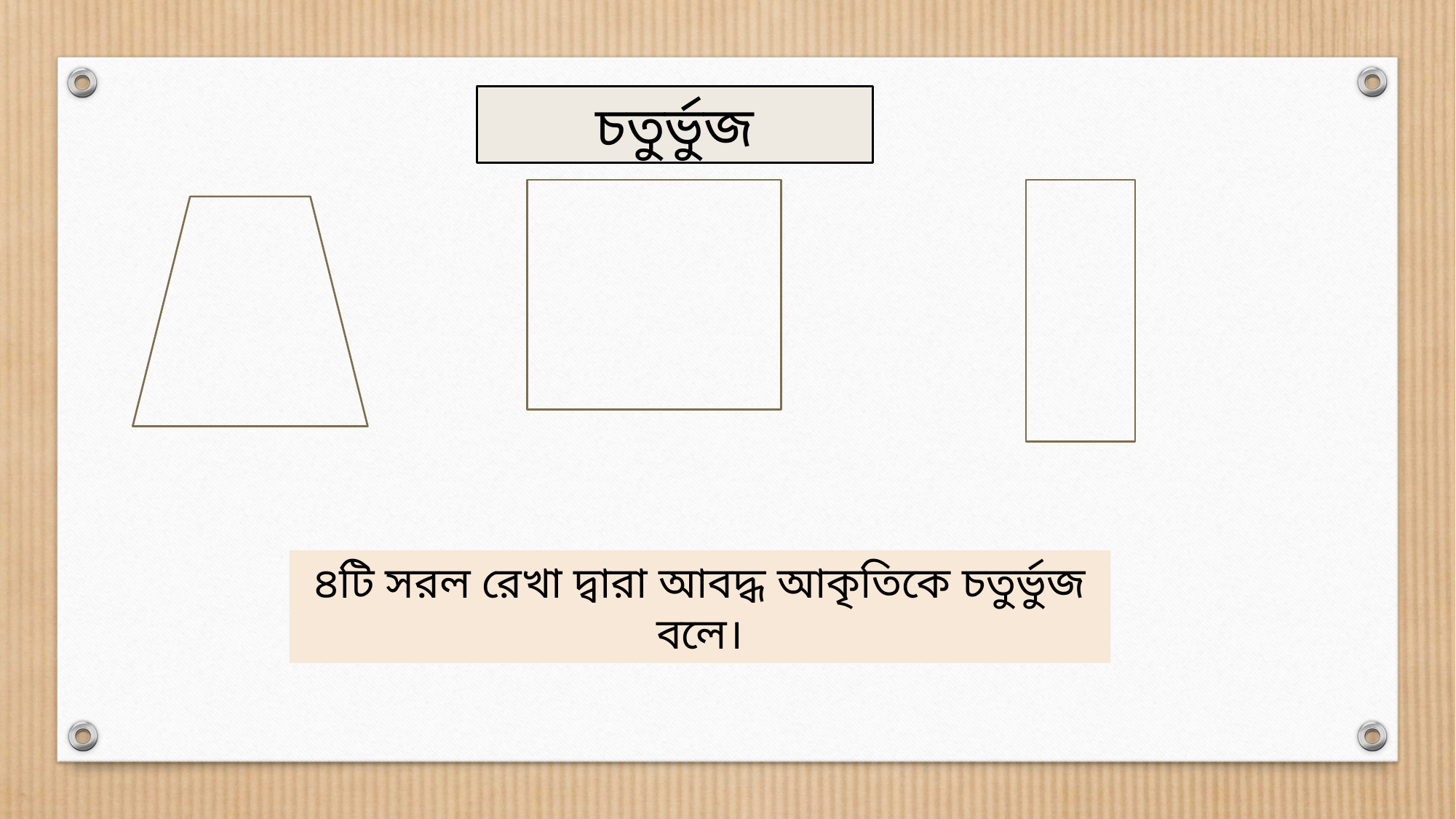

চতুর্ভুজ

৪টি সরল রেখা দ্বারা আবদ্ধ আকৃতিকে চতুর্ভুজ বলে।